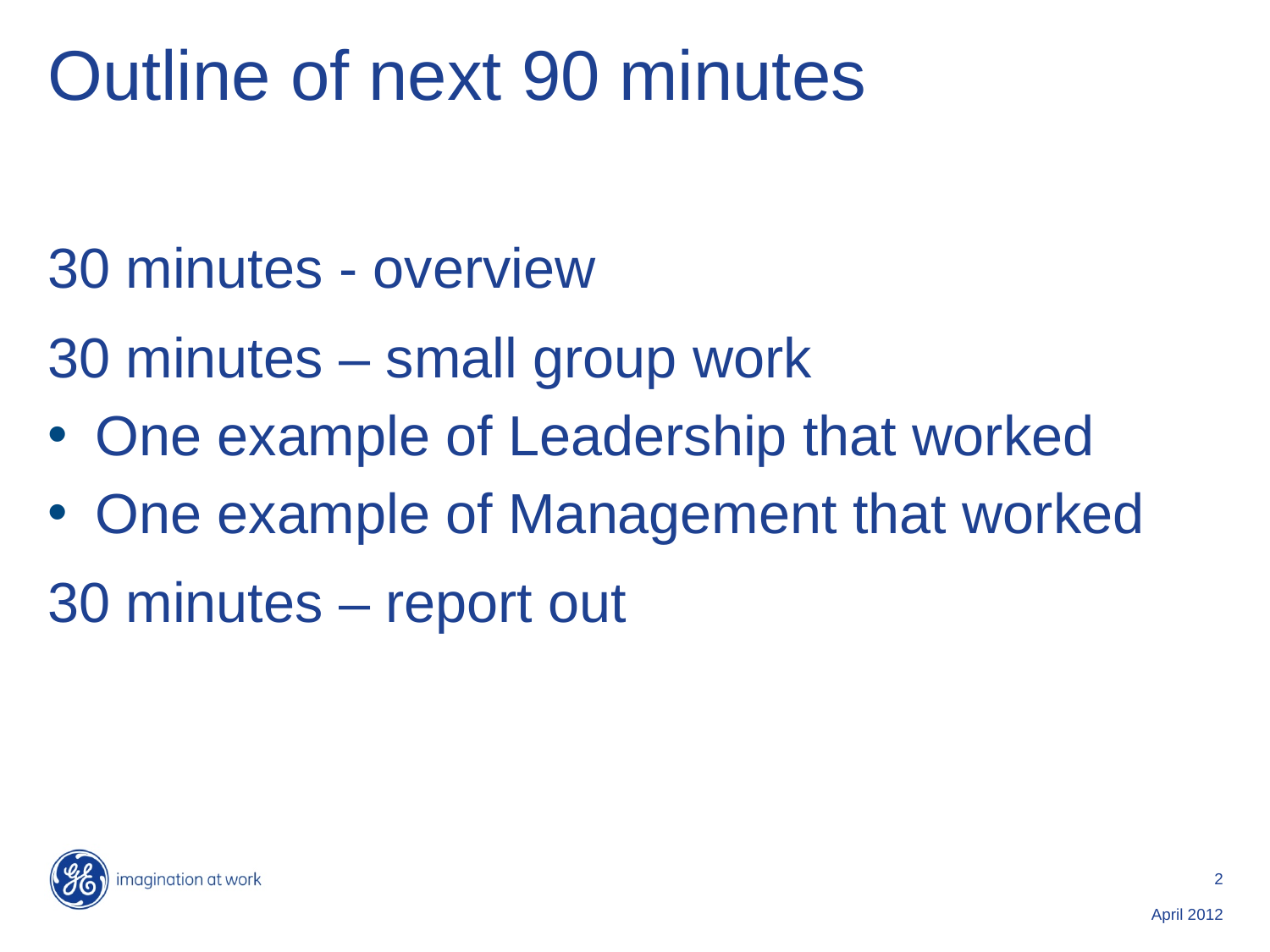

# Outline of next 90 minutes
30 minutes - overview
30 minutes – small group work
One example of Leadership that worked
One example of Management that worked
30 minutes – report out
2

April 2012